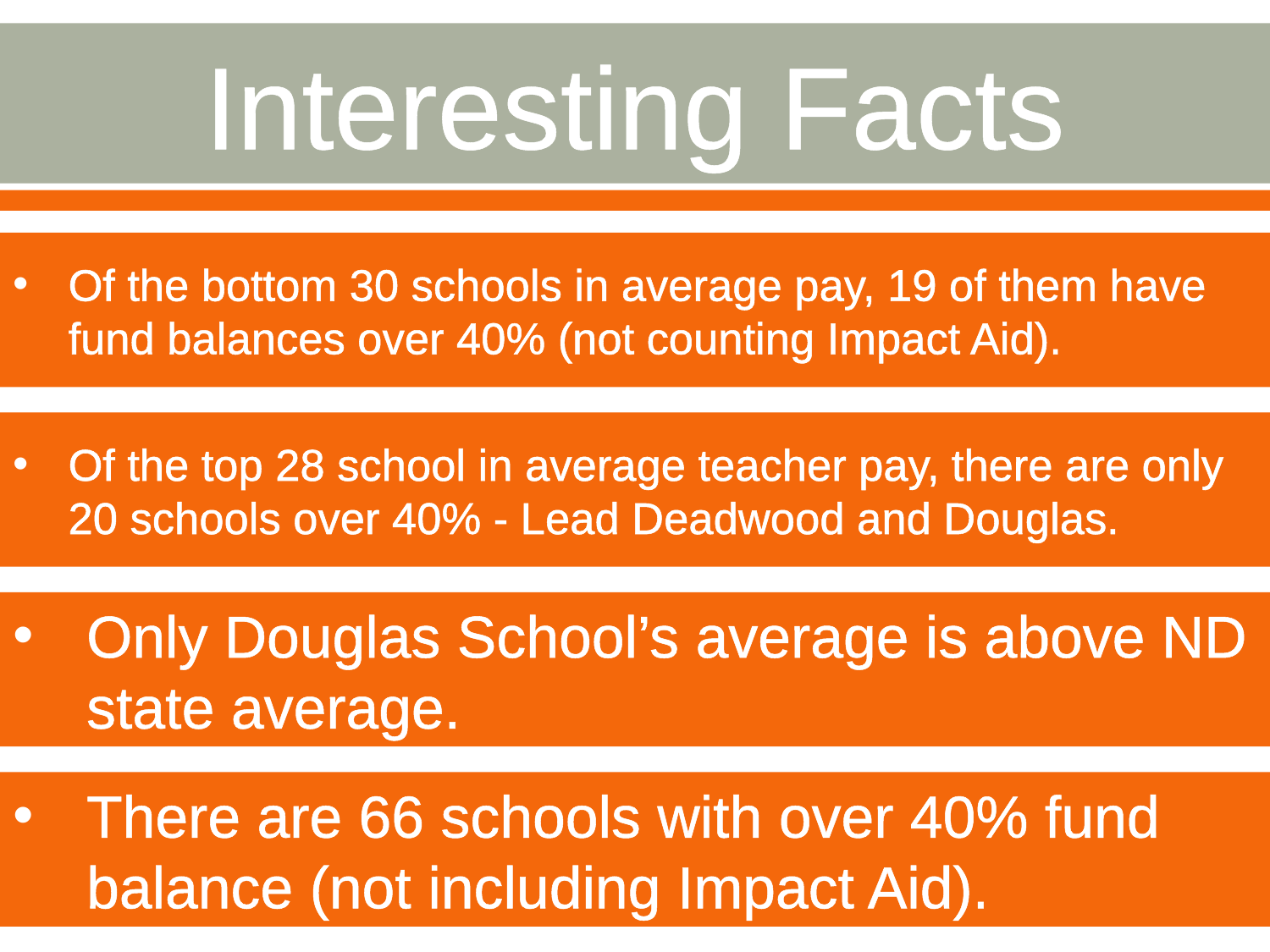

# Interesting Facts
Of the bottom 30 schools in average pay, 19 of them have fund balances over 40% (not counting Impact Aid).
Of the top 28 school in average teacher pay, there are only 20 schools over 40% - Lead Deadwood and Douglas.
Only Douglas School’s average is above ND state average.
There are 66 schools with over 40% fund balance (not including Impact Aid).